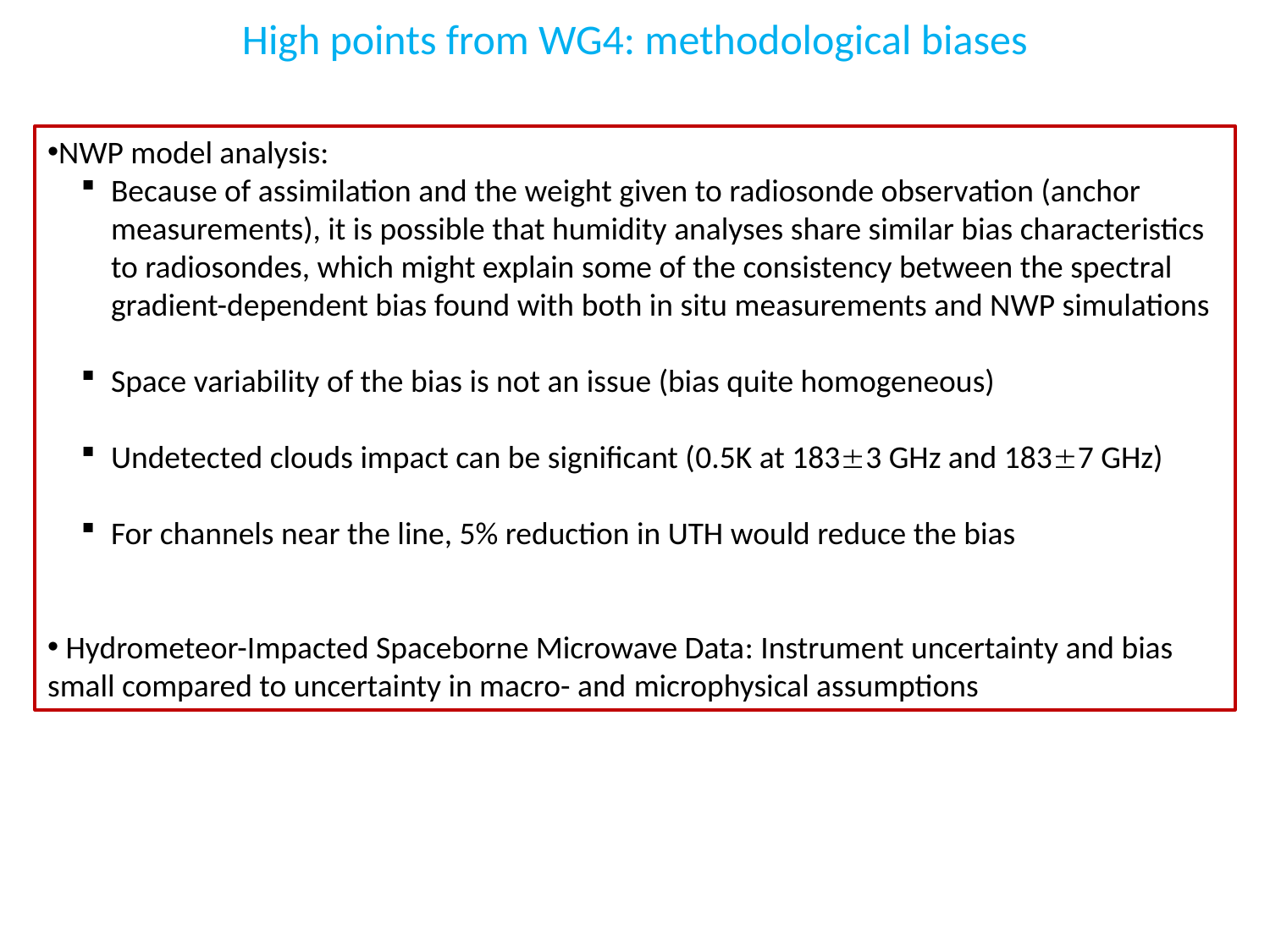

High points from WG4: methodological biases
NWP model analysis:
Because of assimilation and the weight given to radiosonde observation (anchor measurements), it is possible that humidity analyses share similar bias characteristics to radiosondes, which might explain some of the consistency between the spectral gradient-dependent bias found with both in situ measurements and NWP simulations

Space variability of the bias is not an issue (bias quite homogeneous)
Undetected clouds impact can be significant (0.5K at 183±3 GHz and 183±7 GHz)
For channels near the line, 5% reduction in UTH would reduce the bias

 Hydrometeor-Impacted Spaceborne Microwave Data: Instrument uncertainty and bias small compared to uncertainty in macro- and microphysical assumptions